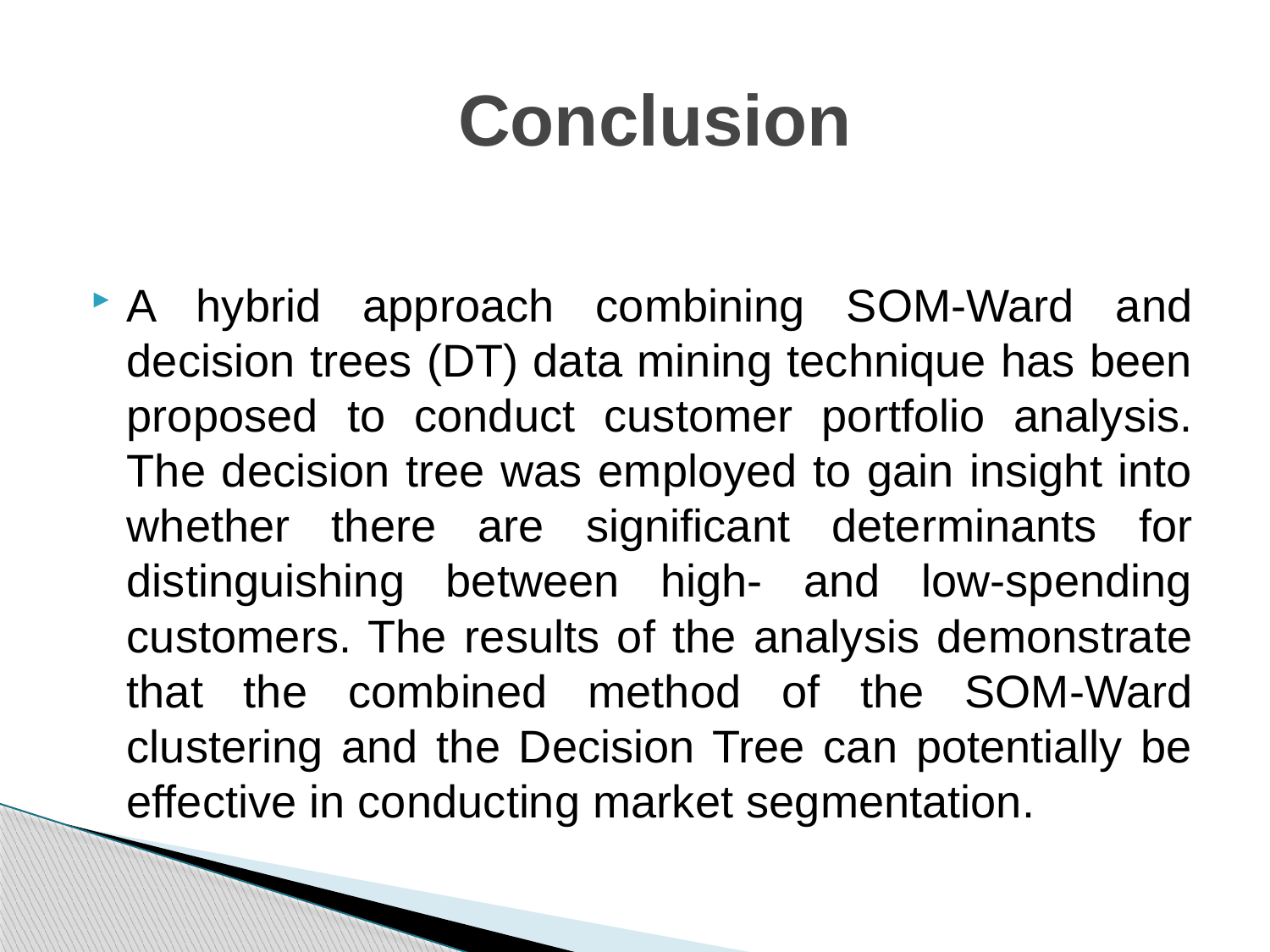

# Conclusion

A hybrid approach combining SOM-Ward and decision trees (DT) data mining technique has been proposed to conduct customer portfolio analysis. The decision tree was employed to gain insight into whether there are significant determinants for distinguishing between high- and low-spending customers. The results of the analysis demonstrate that the combined method of the SOM-Ward clustering and the Decision Tree can potentially be effective in conducting market segmentation.